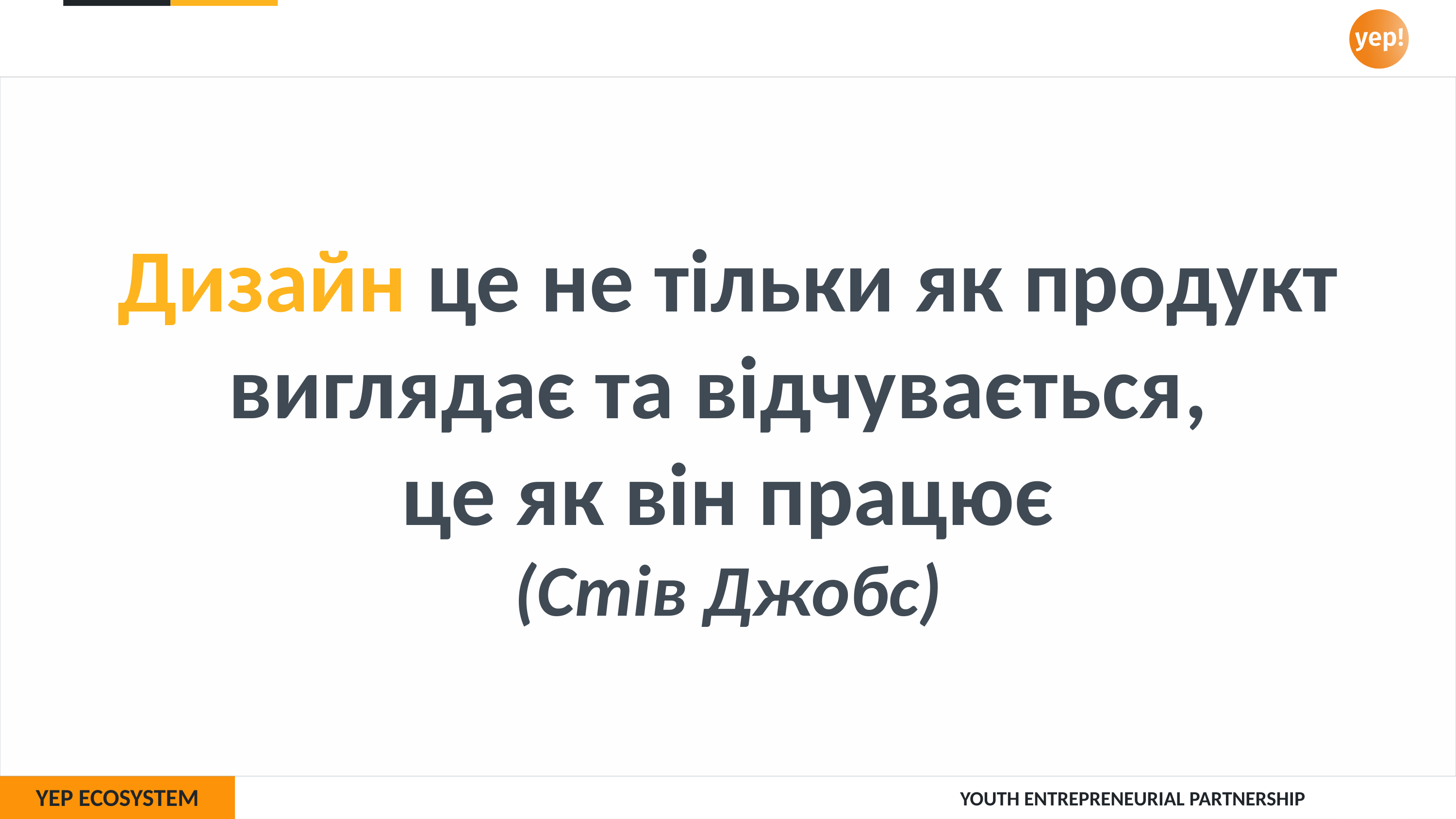

Дизайн це не тільки як продукт виглядає та відчувається,
це як він працює
(Стів Джобс)